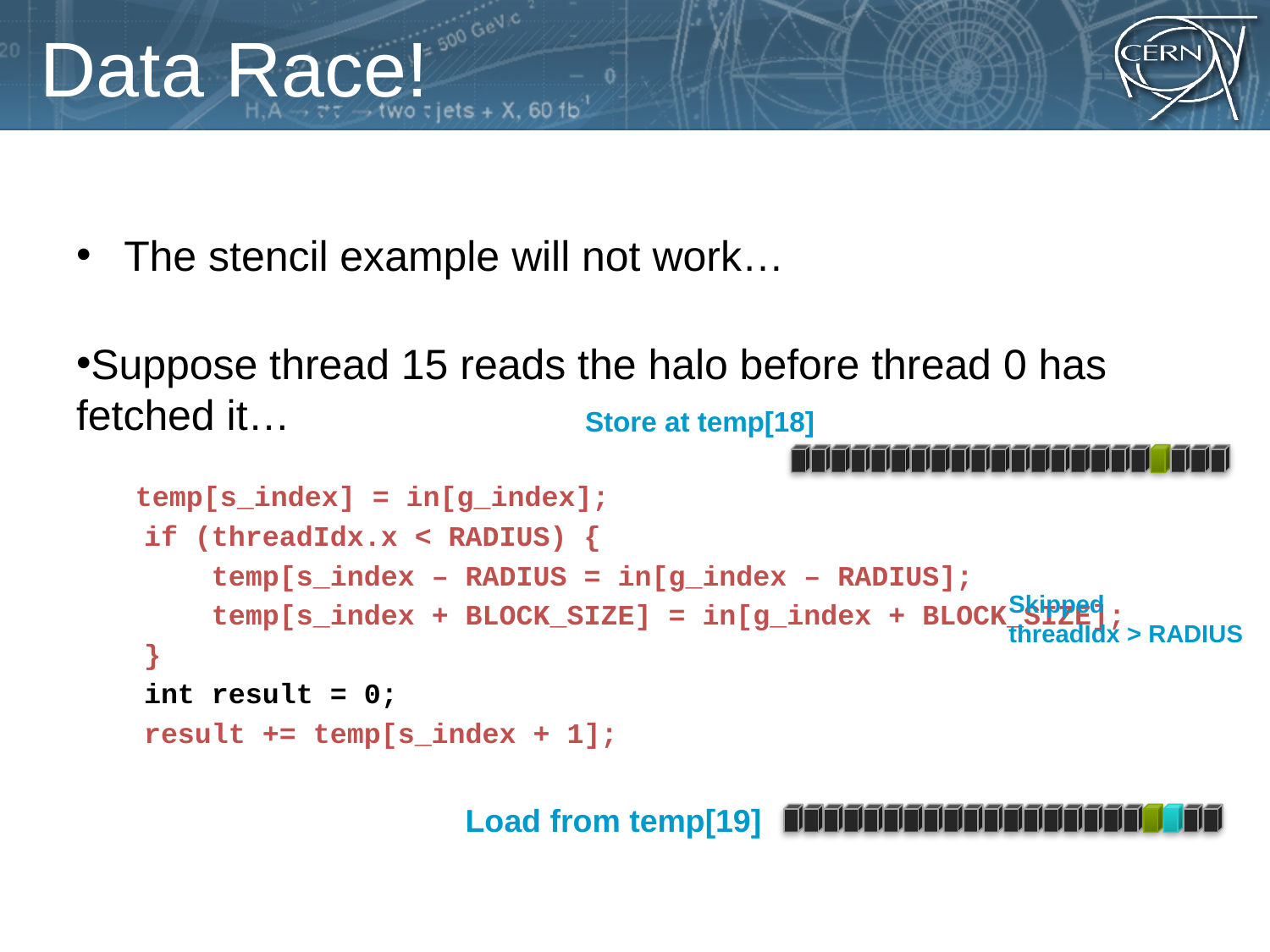

# Data Race!
The stencil example will not work…

Suppose thread 15 reads the halo before thread 0 has fetched it…

    temp[s_index] = in[g_index];
    if (threadIdx.x < RADIUS) {
        temp[s_index – RADIUS = in[g_index – RADIUS];
        temp[s_index + BLOCK_SIZE] = in[g_index + BLOCK_SIZE];
    }
    int result = 0;
    result += temp[s_index + 1];

Store at temp[18]

Skipped
threadIdx > RADIUS
Load from temp[19]